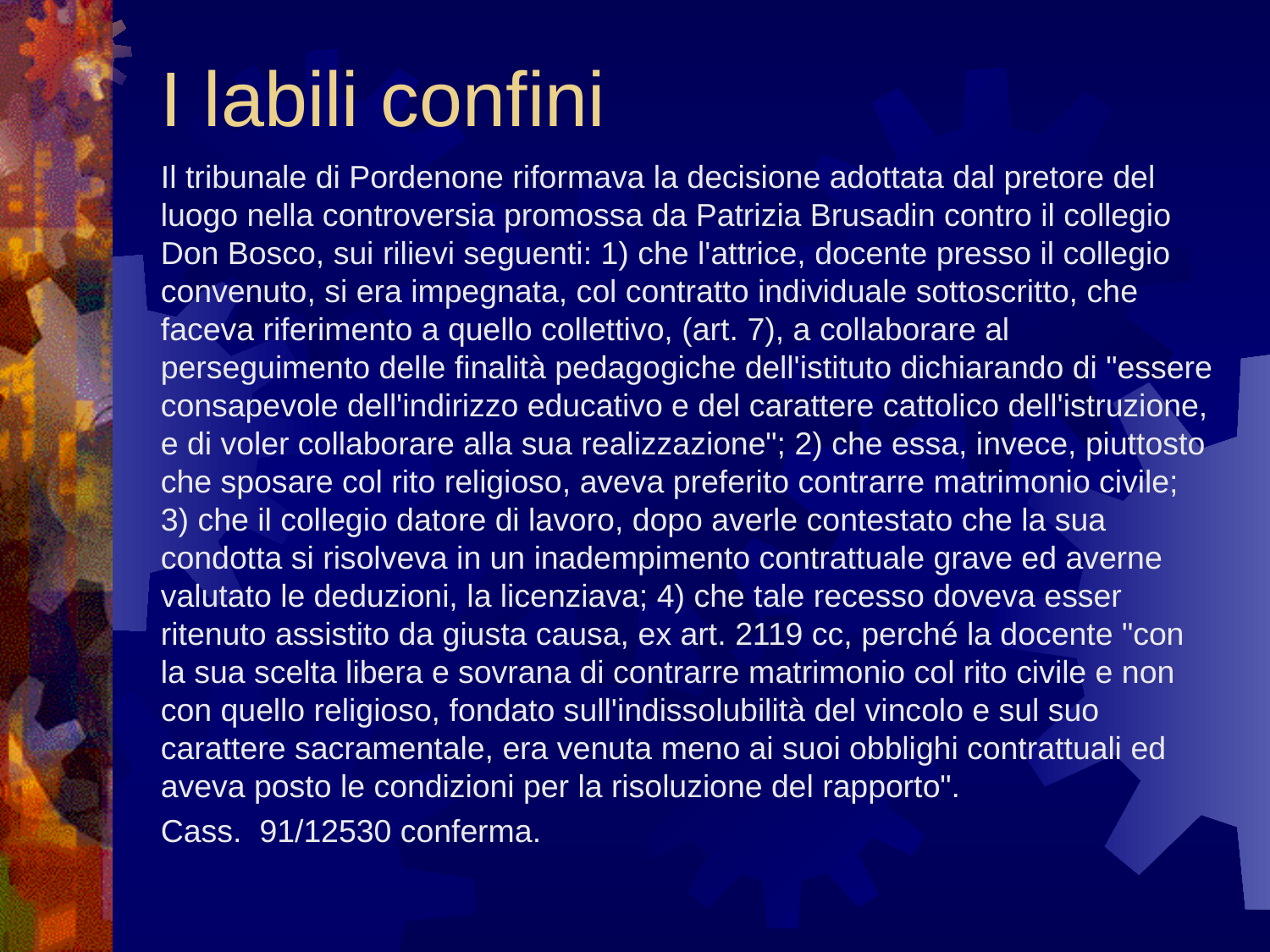

# I labili confini
Il tribunale di Pordenone riformava la decisione adottata dal pretore del luogo nella controversia promossa da Patrizia Brusadin contro il collegio Don Bosco, sui rilievi seguenti: 1) che l'attrice, docente presso il collegio convenuto, si era impegnata, col contratto individuale sottoscritto, che faceva riferimento a quello collettivo, (art. 7), a collaborare al perseguimento delle finalità pedagogiche dell'istituto dichiarando di "essere consapevole dell'indirizzo educativo e del carattere cattolico dell'istruzione, e di voler collaborare alla sua realizzazione"; 2) che essa, invece, piuttosto che sposare col rito religioso, aveva preferito contrarre matrimonio civile; 3) che il collegio datore di lavoro, dopo averle contestato che la sua condotta si risolveva in un inadempimento contrattuale grave ed averne valutato le deduzioni, la licenziava; 4) che tale recesso doveva esser ritenuto assistito da giusta causa, ex art. 2119 cc, perché la docente "con la sua scelta libera e sovrana di contrarre matrimonio col rito civile e non con quello religioso, fondato sull'indissolubilità del vincolo e sul suo carattere sacramentale, era venuta meno ai suoi obblighi contrattuali ed aveva posto le condizioni per la risoluzione del rapporto".
Cass.  91/12530 conferma.